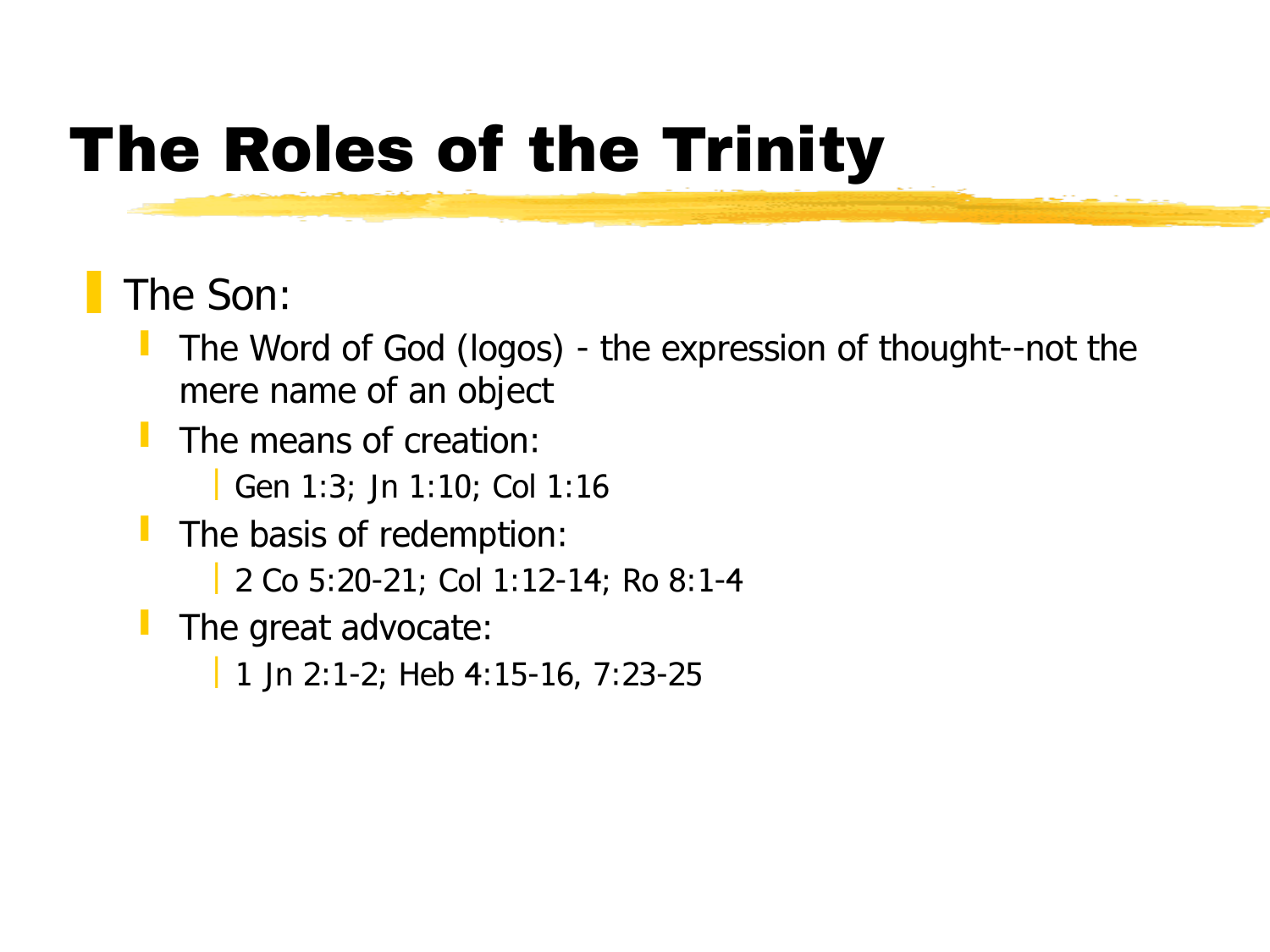

# The Roles of the Trinity
The Son:
The Word of God (logos) - the expression of thought--not the mere name of an object
The means of creation:
Gen 1:3; Jn 1:10; Col 1:16
The basis of redemption:
2 Co 5:20-21; Col 1:12-14; Ro 8:1-4
The great advocate:
1 Jn 2:1-2; Heb 4:15-16, 7:23-25